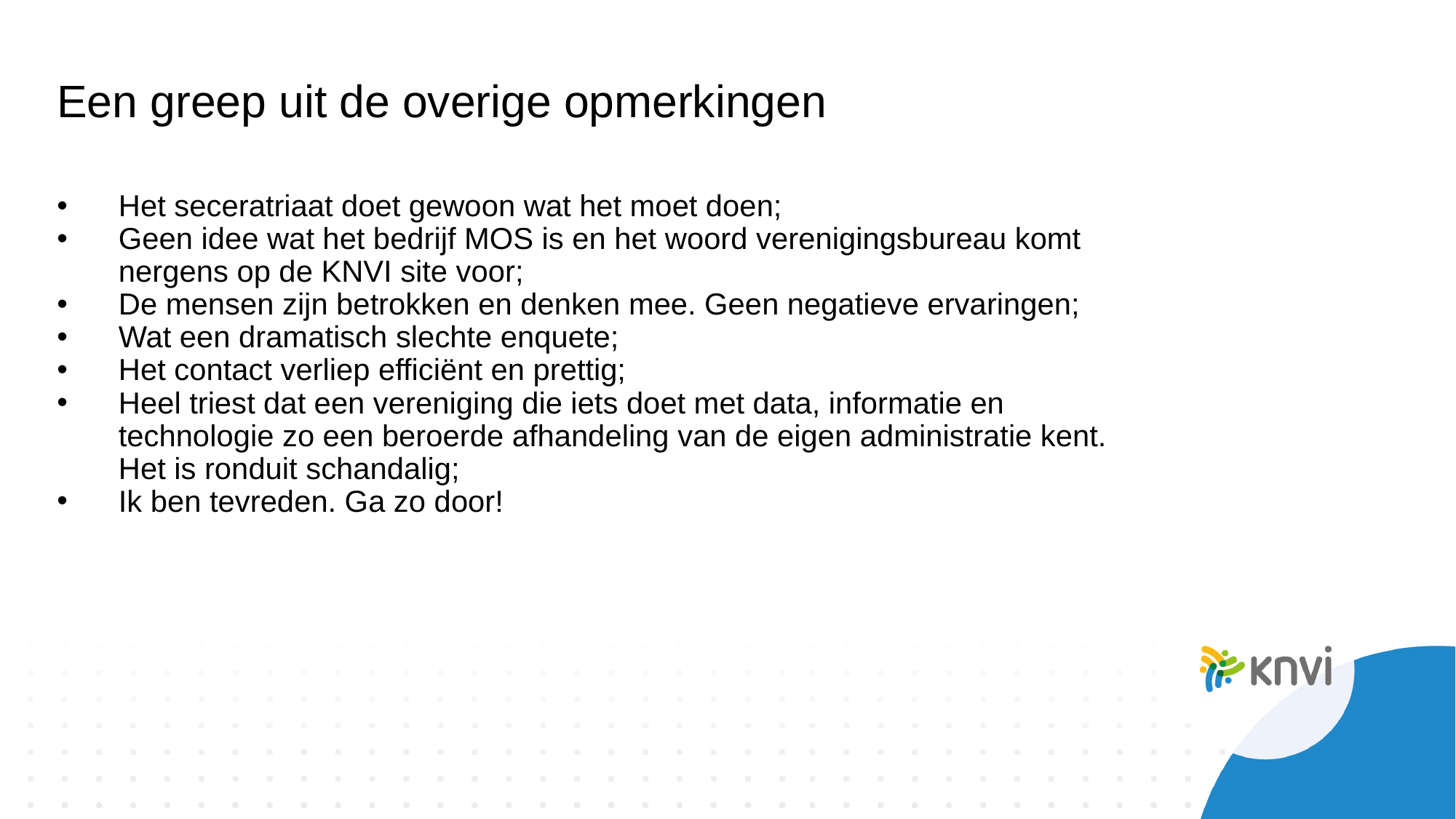

# Een greep uit de overige opmerkingen
Het seceratriaat doet gewoon wat het moet doen;
Geen idee wat het bedrijf MOS is en het woord verenigingsbureau komt nergens op de KNVI site voor;
De mensen zijn betrokken en denken mee. Geen negatieve ervaringen;
Wat een dramatisch slechte enquete;
Het contact verliep efficiënt en prettig;
Heel triest dat een vereniging die iets doet met data, informatie en technologie zo een beroerde afhandeling van de eigen administratie kent. Het is ronduit schandalig;
Ik ben tevreden. Ga zo door!